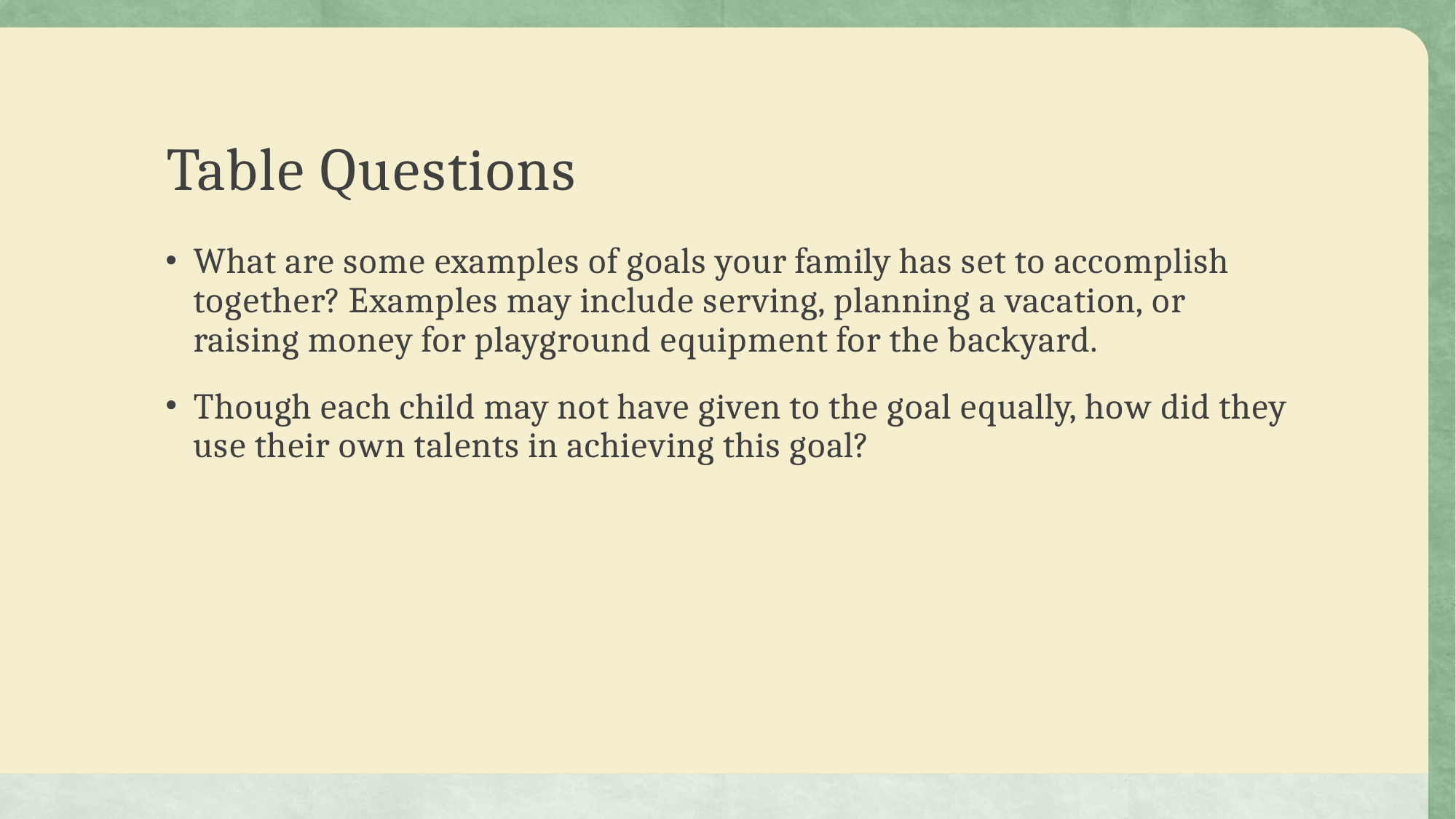

# Table Questions
What are some examples of goals your family has set to accomplish together? Examples may include serving, planning a vacation, or raising money for playground equipment for the backyard.
Though each child may not have given to the goal equally, how did they use their own talents in achieving this goal?